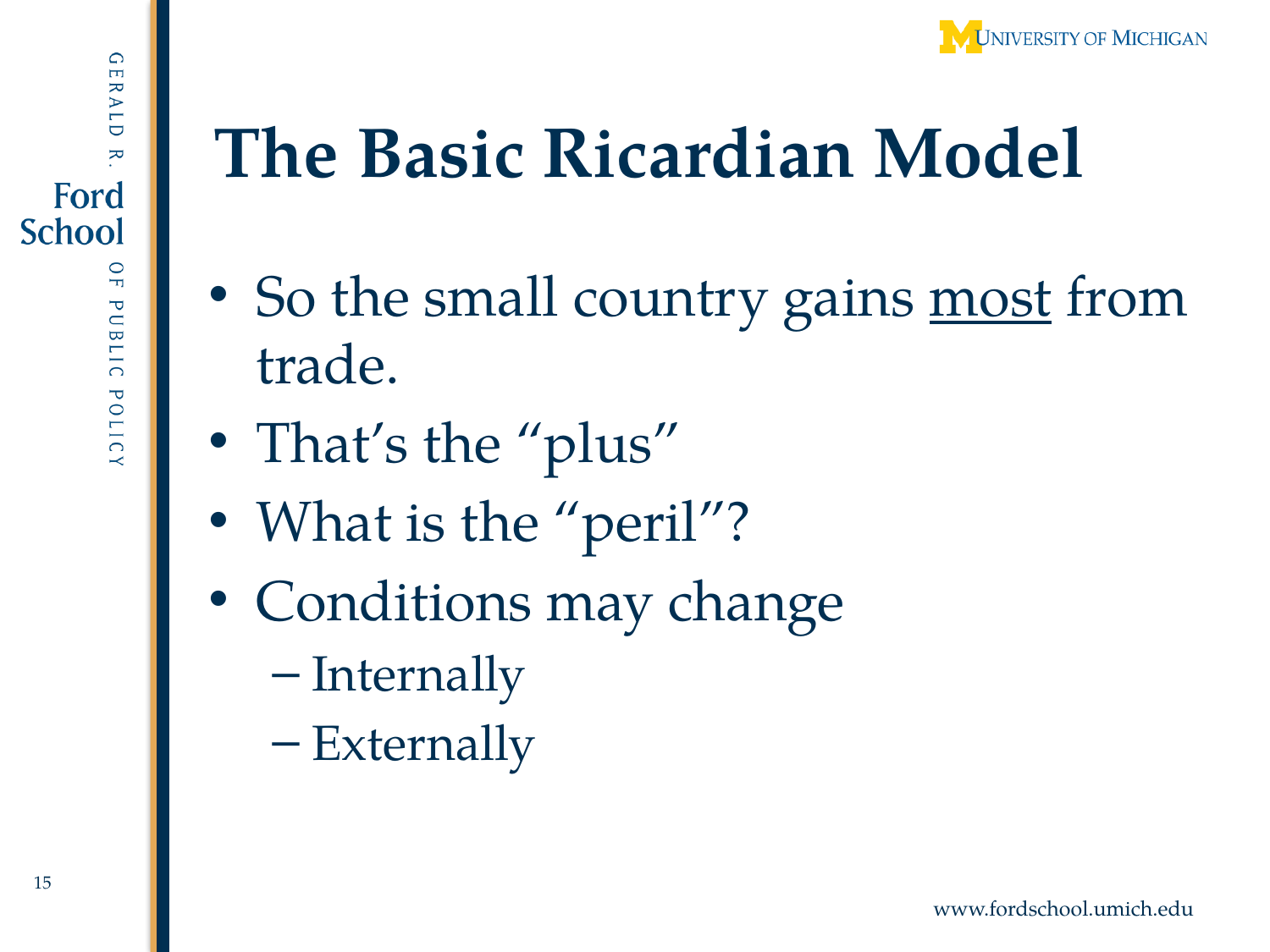

# The Basic Ricardian Model
So the small country gains most from trade.
That’s the “plus”
What is the “peril”?
Conditions may change
Internally
Externally
15